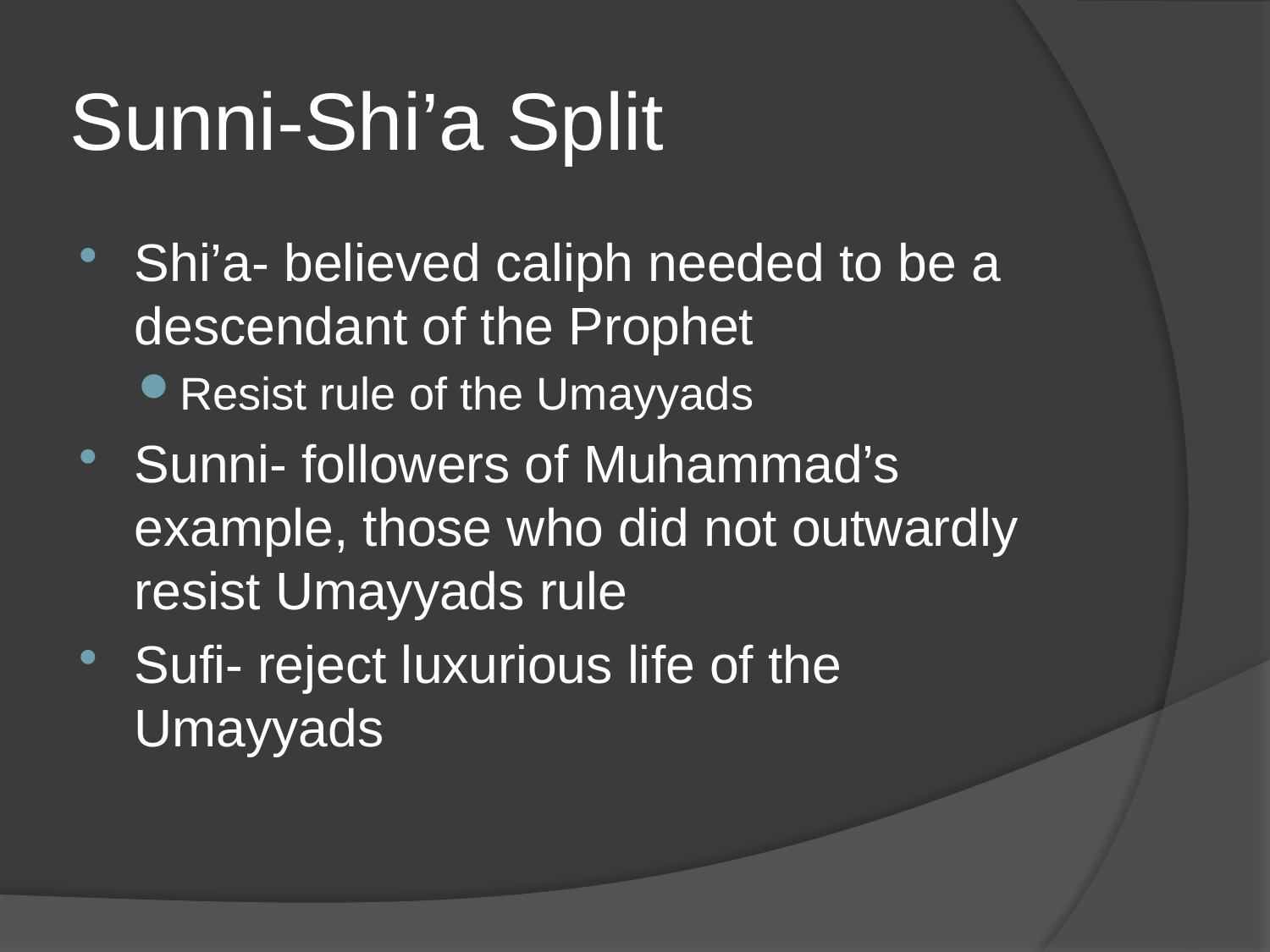

# Sunni-Shi’a Split
Shi’a- believed caliph needed to be a descendant of the Prophet
Resist rule of the Umayyads
Sunni- followers of Muhammad’s example, those who did not outwardly resist Umayyads rule
Sufi- reject luxurious life of the Umayyads